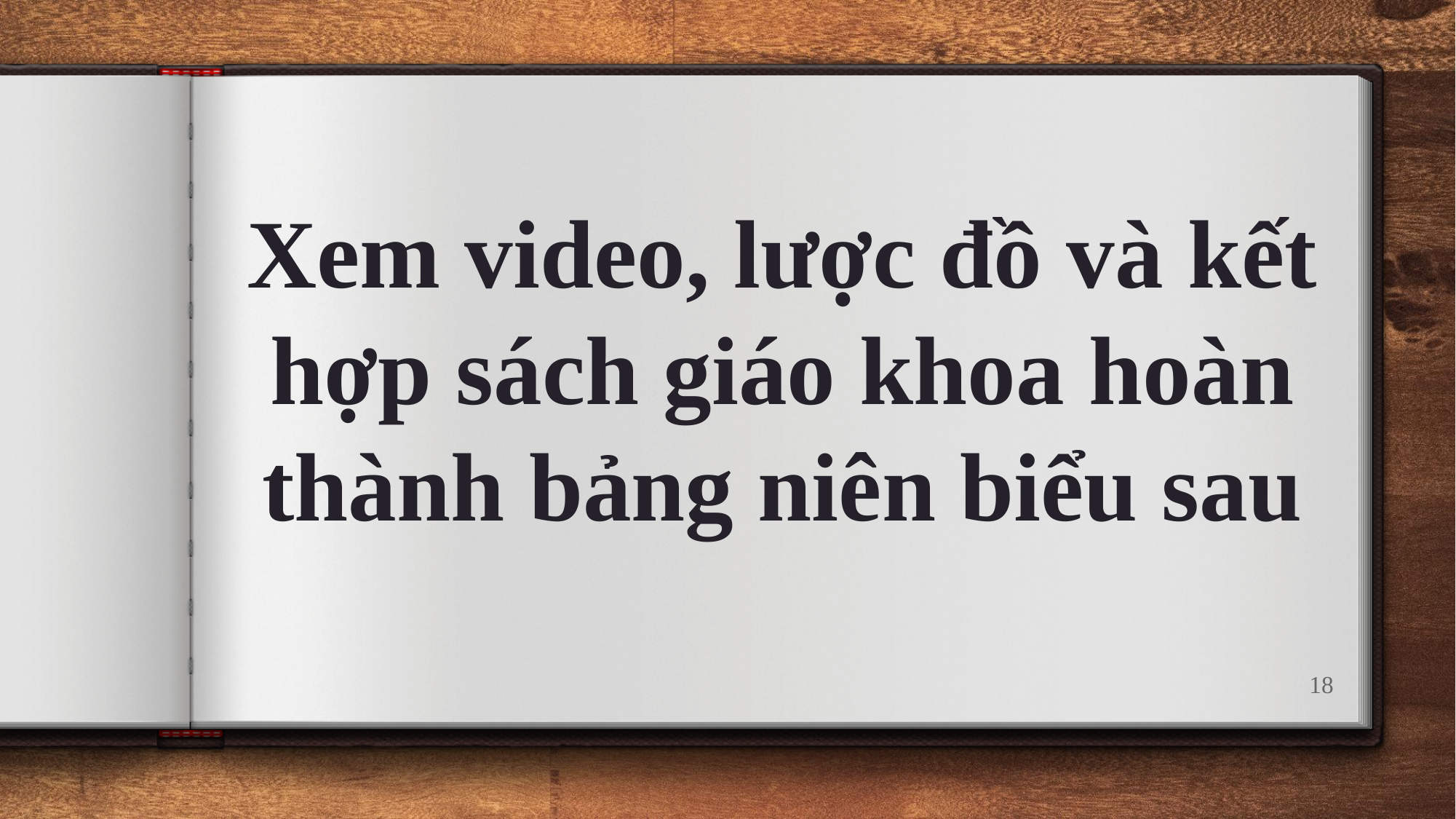

Xem video, lược đồ và kết hợp sách giáo khoa hoàn thành bảng niên biểu sau
18